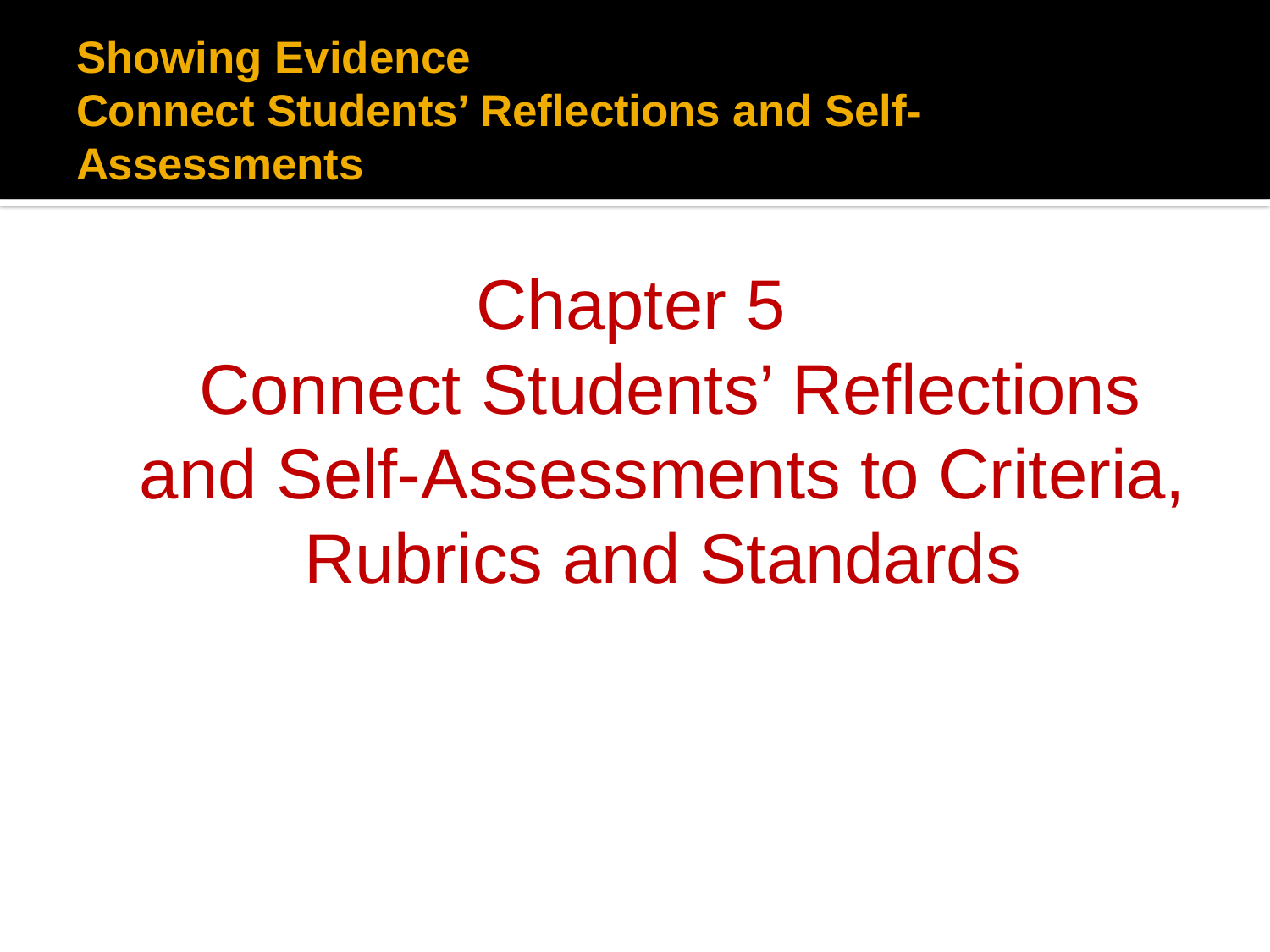

# Showing Evidence Connect Students’ Reflections and Self-Assessments
Chapter 5
   Connect Students’ Reflections and Self-Assessments to Criteria, Rubrics and Standards